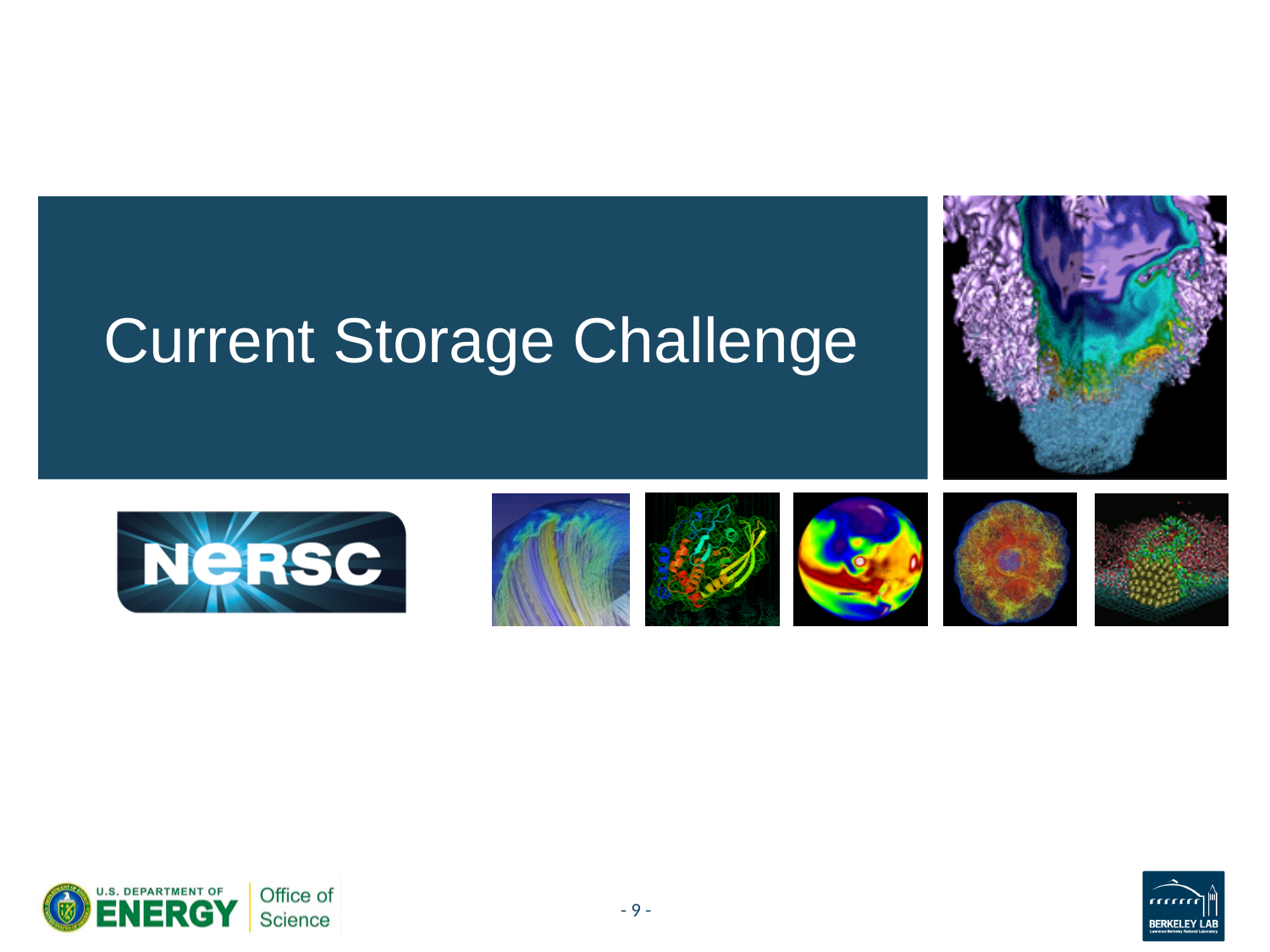

# Current Storage Challenge
- 9 -